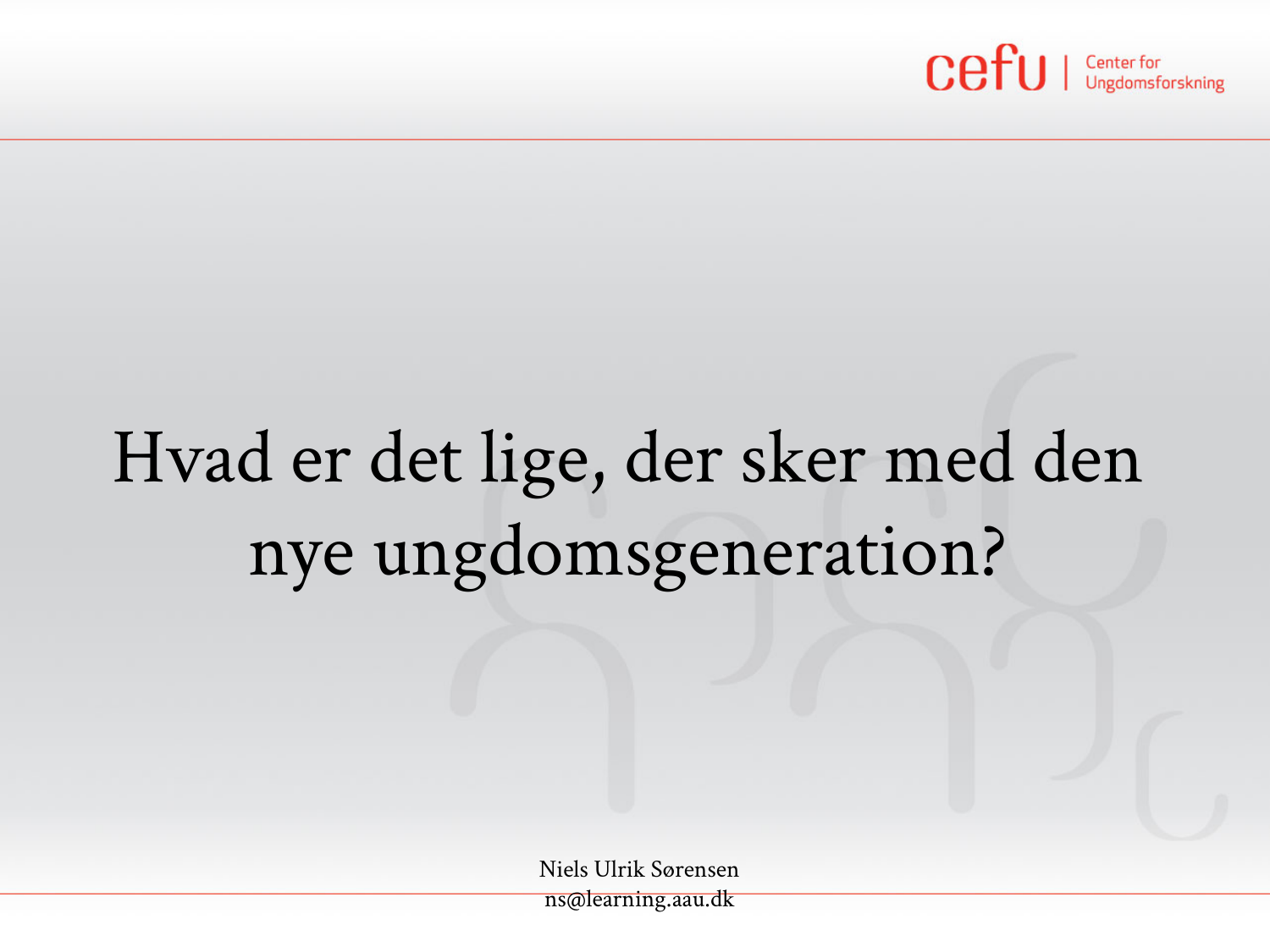

# Hvad er det lige, der sker med den nye ungdomsgeneration?

Niels Ulrik Sørensen
ns@learning.aau.dk